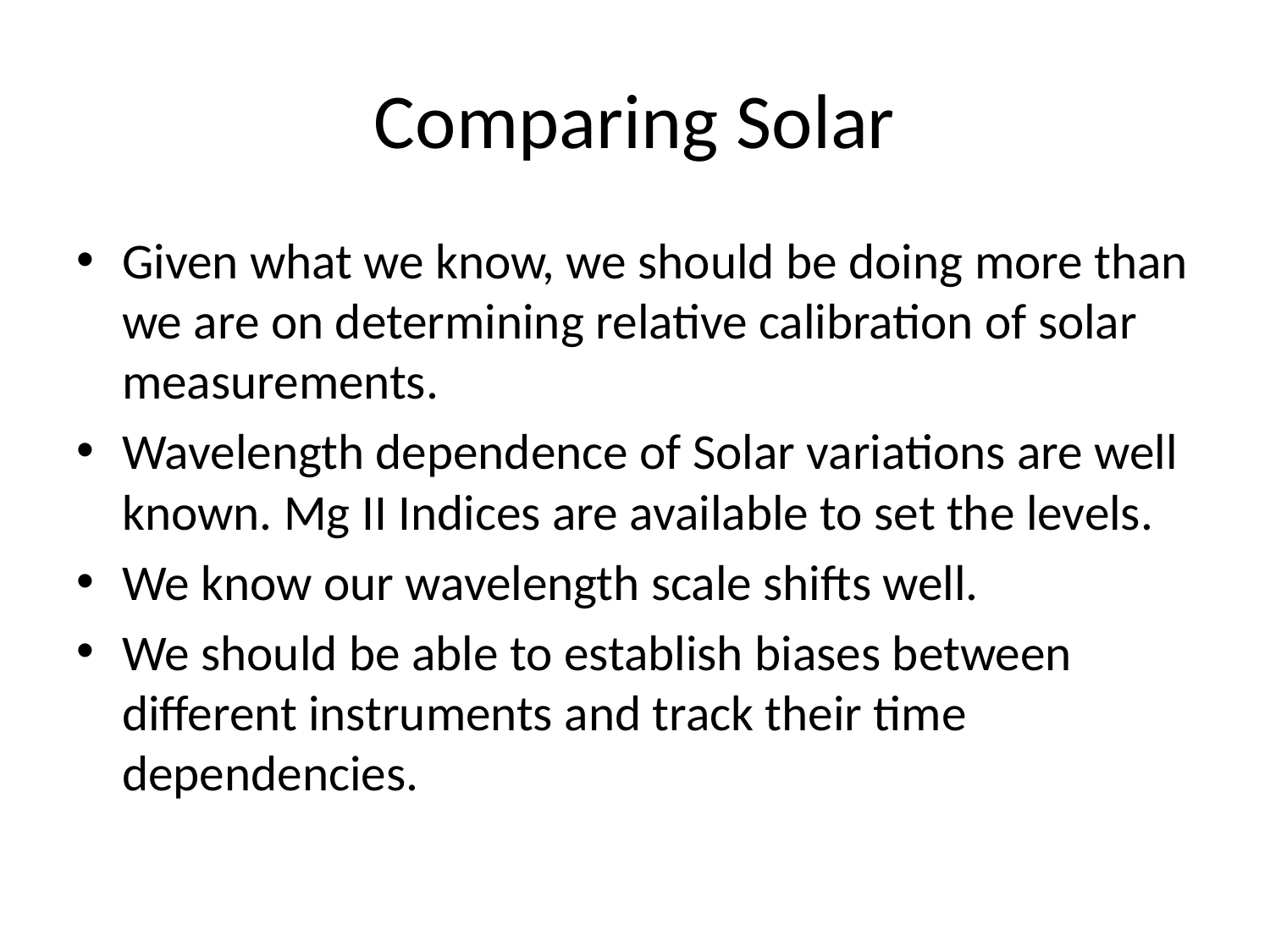

# Comparing Solar
Given what we know, we should be doing more than we are on determining relative calibration of solar measurements.
Wavelength dependence of Solar variations are well known. Mg II Indices are available to set the levels.
We know our wavelength scale shifts well.
We should be able to establish biases between different instruments and track their time dependencies.